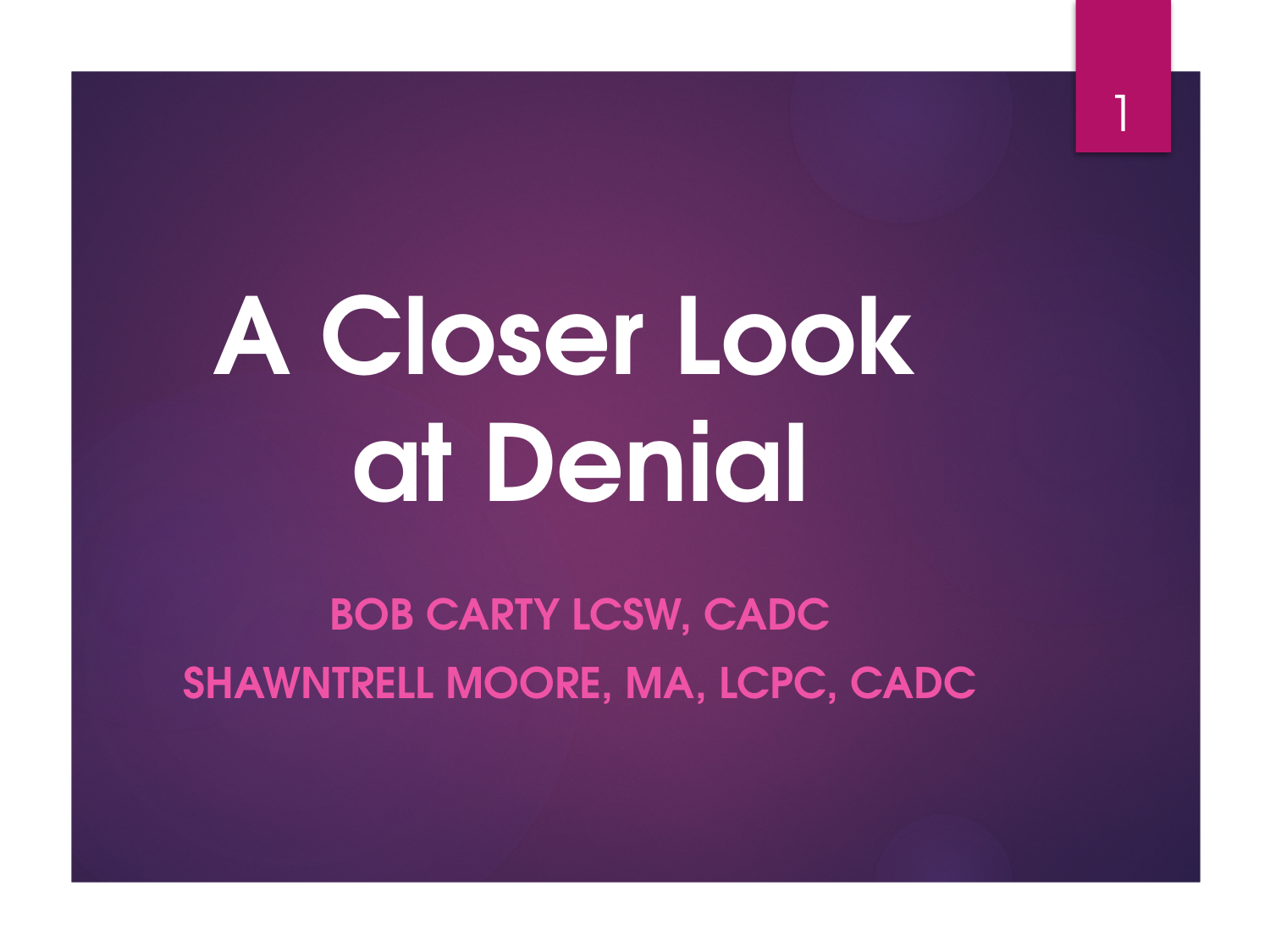

1
# A Closer Look at Denial
Bob Carty LCSW, CADC
Shawntrell MOORE, MA, LCPC, CADC